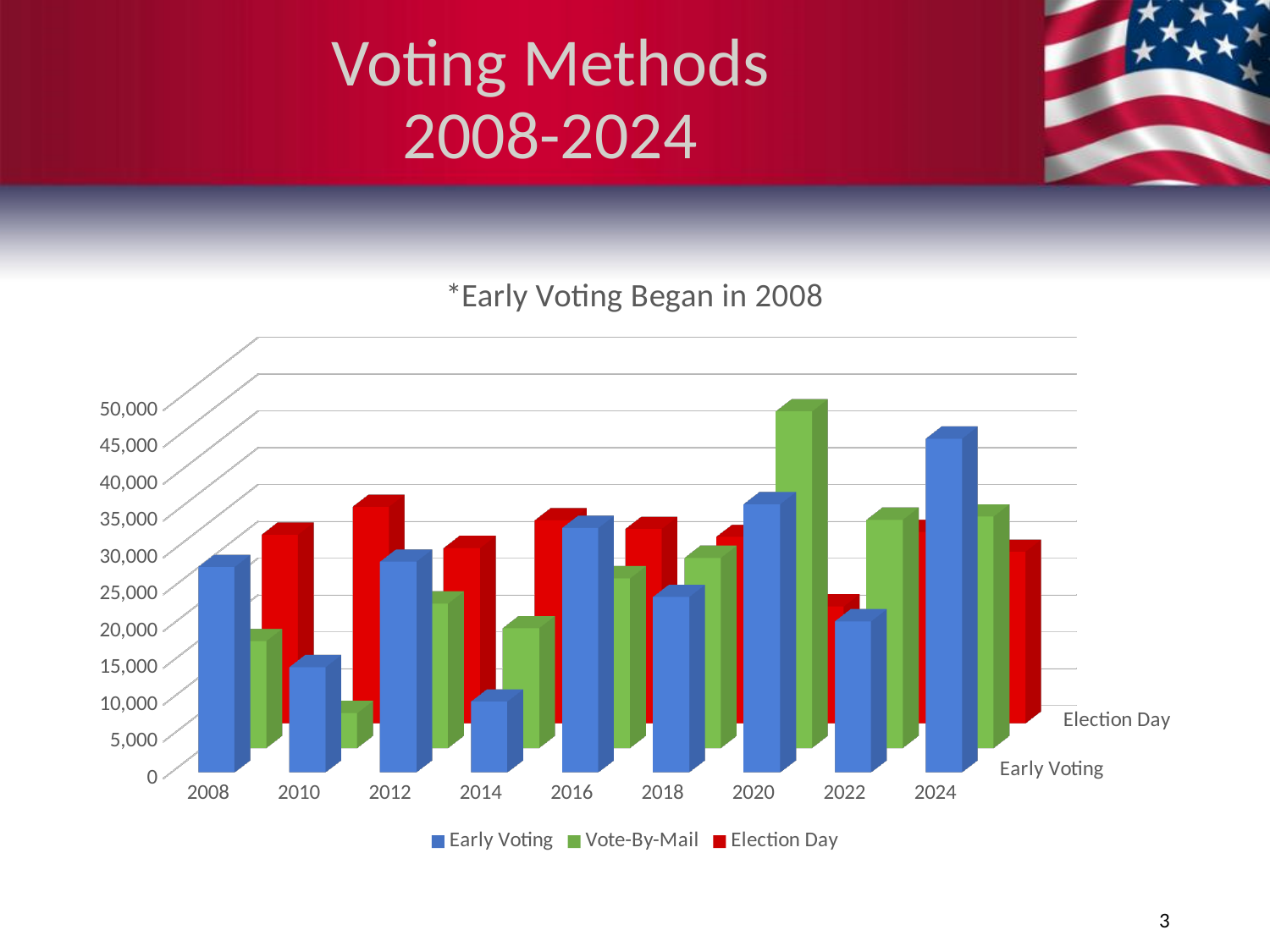

# Voting Methods 2008-2024

[unsupported chart]

3